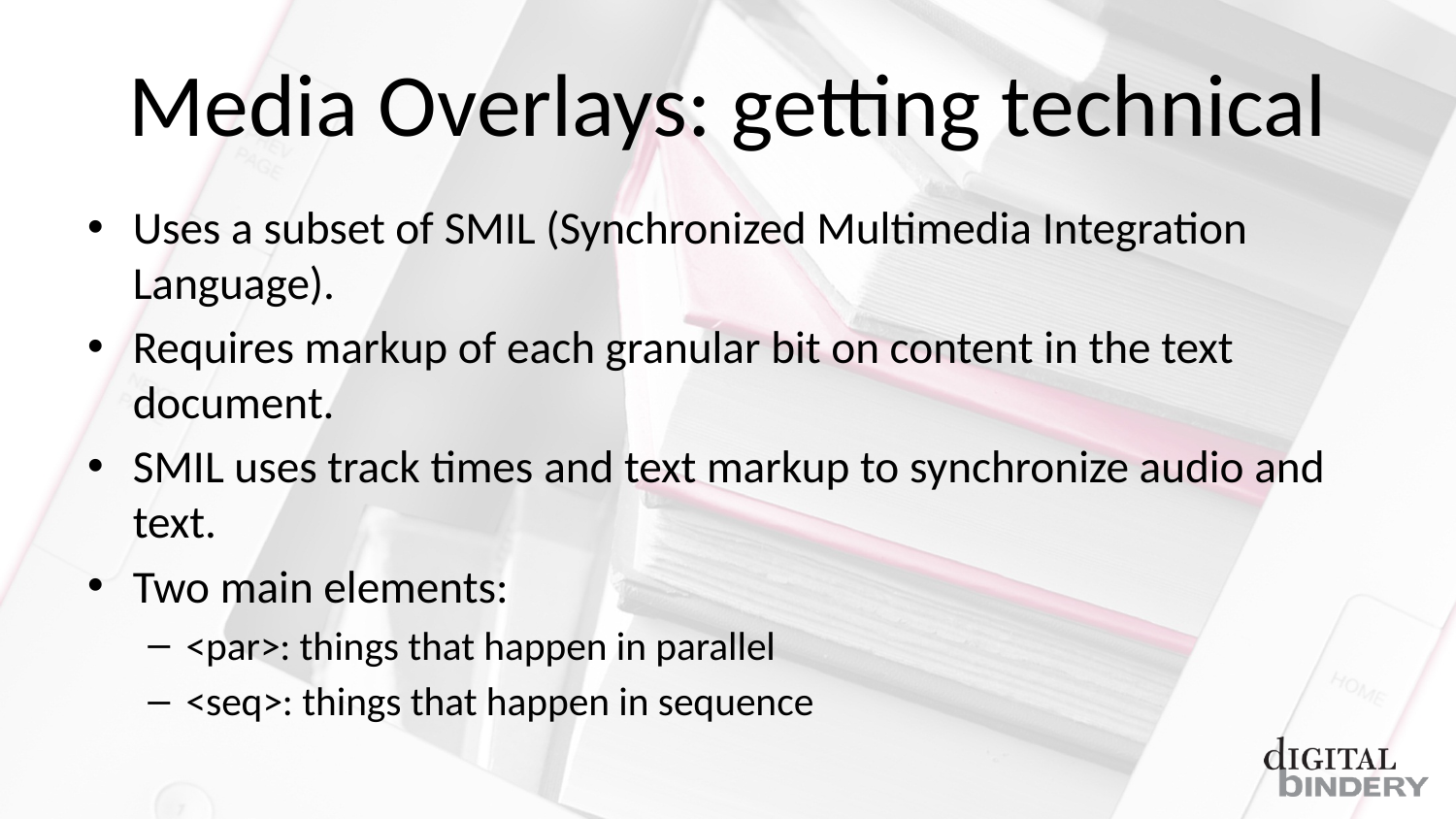

# Media Overlays: getting technical
Uses a subset of SMIL (Synchronized Multimedia Integration Language).
Requires markup of each granular bit on content in the text document.
SMIL uses track times and text markup to synchronize audio and text.
Two main elements:
<par>: things that happen in parallel
<seq>: things that happen in sequence